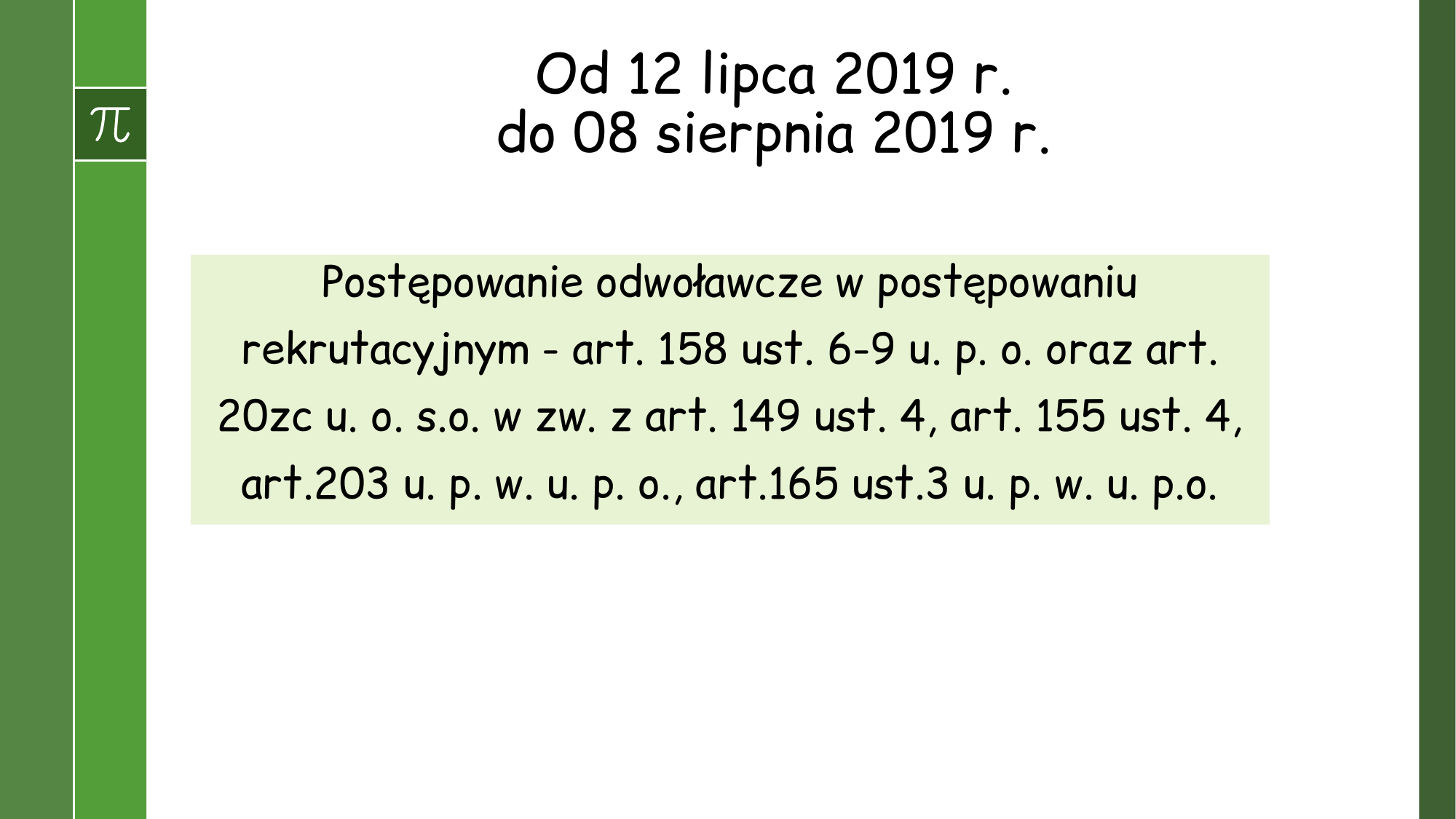

# Od 12 lipca 2019 r. do 08 sierpnia 2019 r.
Postępowanie odwoławcze w postępowaniu
rekrutacyjnym - art. 158 ust. 6-9 u. p. o. oraz art.
20zc u. o. s.o. w zw. z art. 149 ust. 4, art. 155 ust. 4,
art.203 u. p. w. u. p. o., art.165 ust.3 u. p. w. u. p.o.